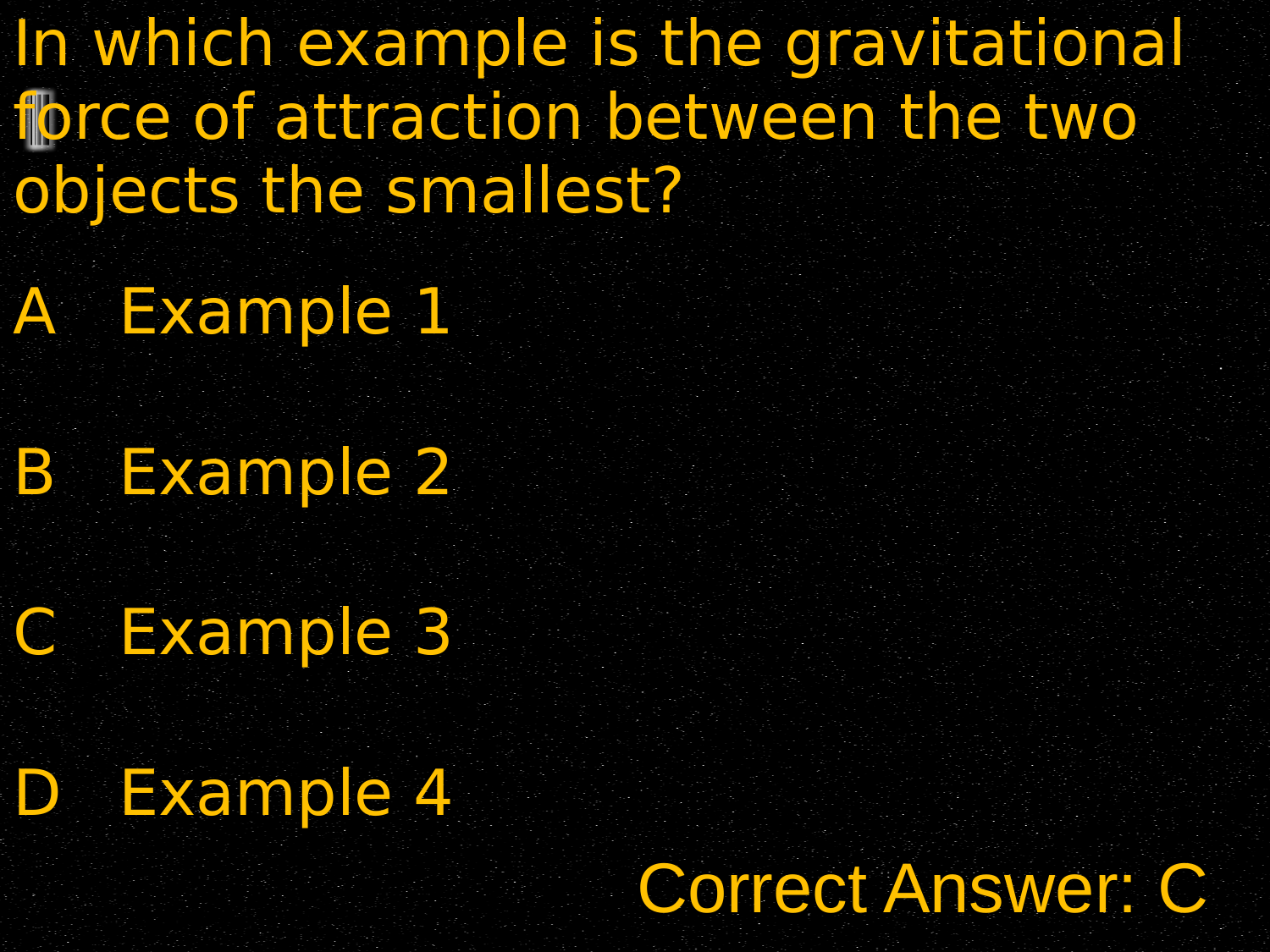

| In which example is the gravitational force of attraction between the two objects the smallest? |  |
| --- | --- |
| A | Example 1 |
| B | Example 2 |
| C | Example 3 |
| D | Example 4 |
Correct Answer: C